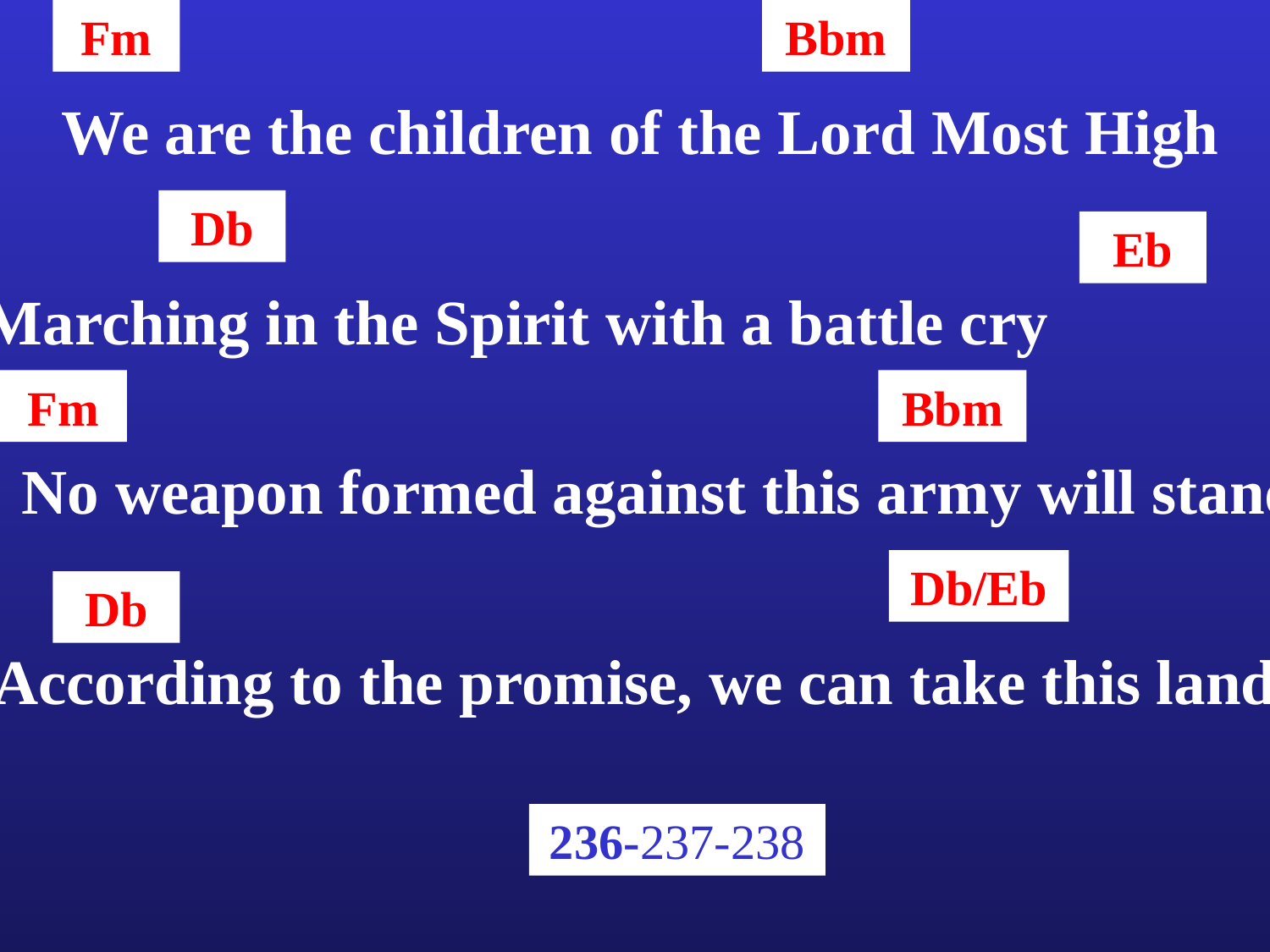

Fm
Bbm
We are the children of the Lord Most High
Db
Eb
Marching in the Spirit with a battle cry

Fm
Bbm
No weapon formed against this army will stand
Db/Eb
Db
According to the promise, we can take this land
236-237-238